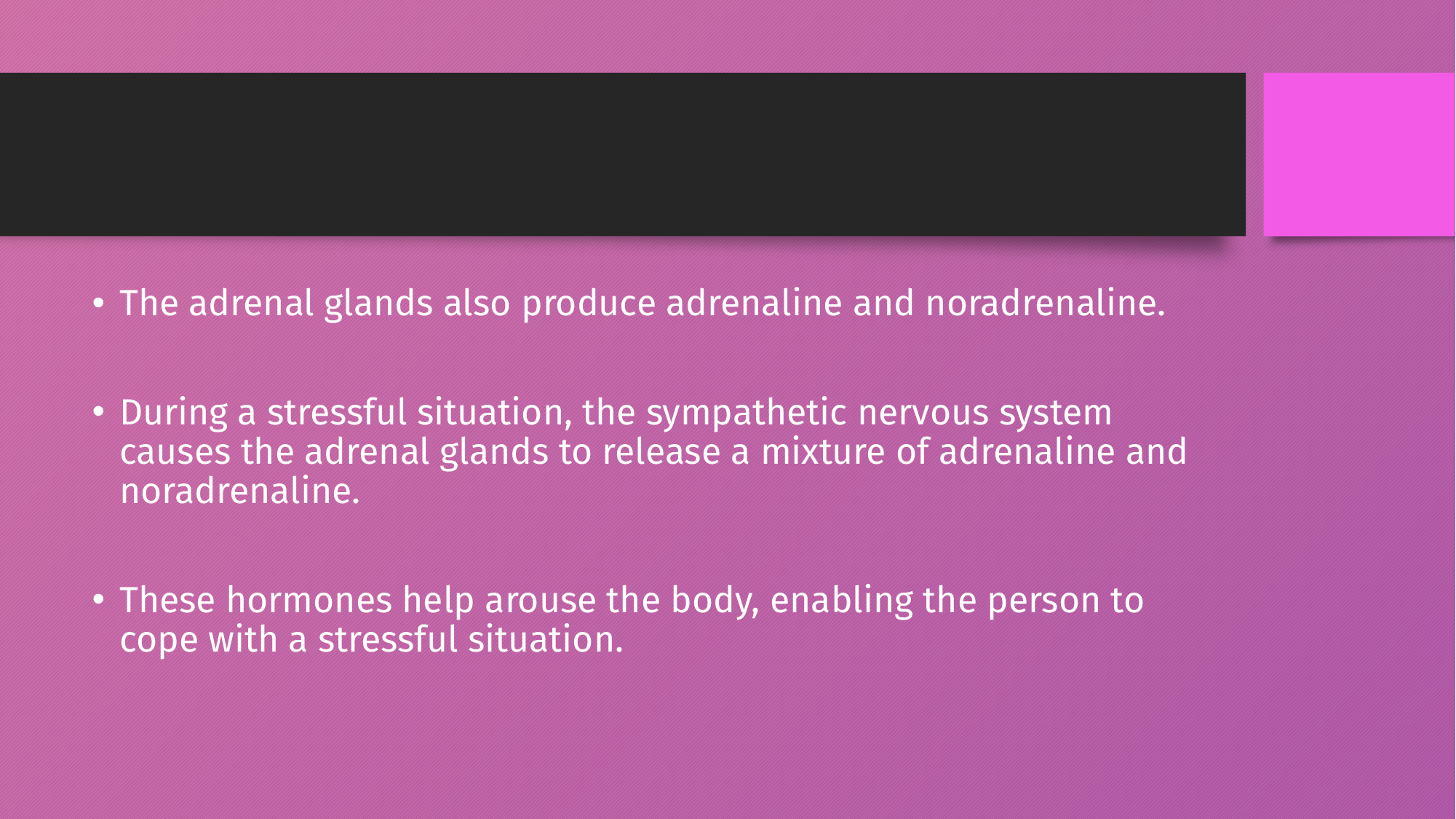

#
The adrenal glands also produce adrenaline and noradrenaline.

During a stressful situation, the sympathetic nervous system causes the adrenal glands to release a mixture of adrenaline and noradrenaline.

These hormones help arouse the body, enabling the person to cope with a stressful situation.